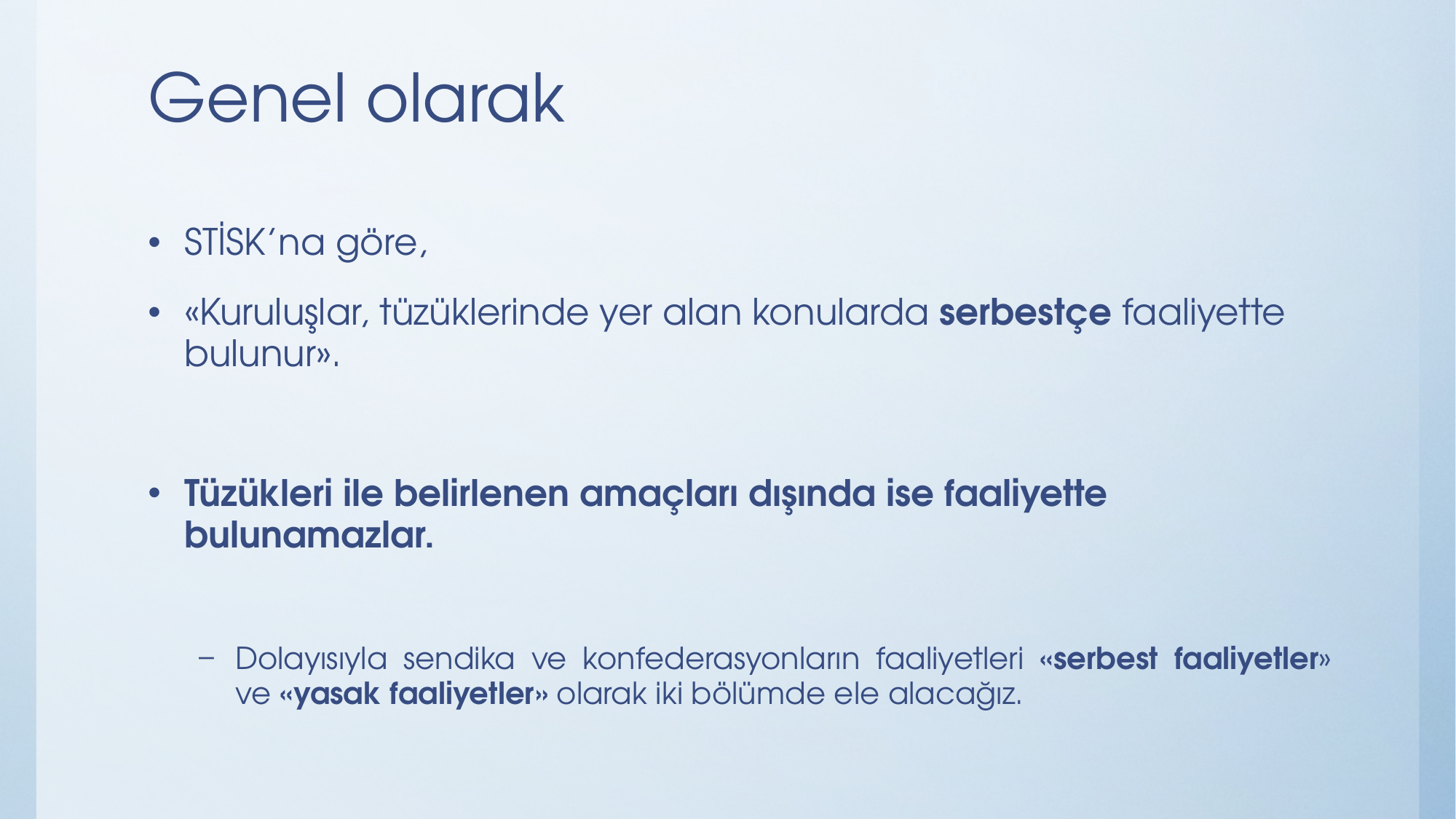

# Genel olarak

STİSK’na göre,
«Kuruluşlar, tüzüklerinde yer alan konularda serbestçe faaliyette bulunur».

Tüzükleri ile belirlenen amaçları dışında ise faaliyette bulunamazlar.

Dolayısıyla sendika ve konfederasyonların faaliyetleri «serbest faaliyetler» ve «yasak faaliyetler» olarak iki bölümde ele alacağız.